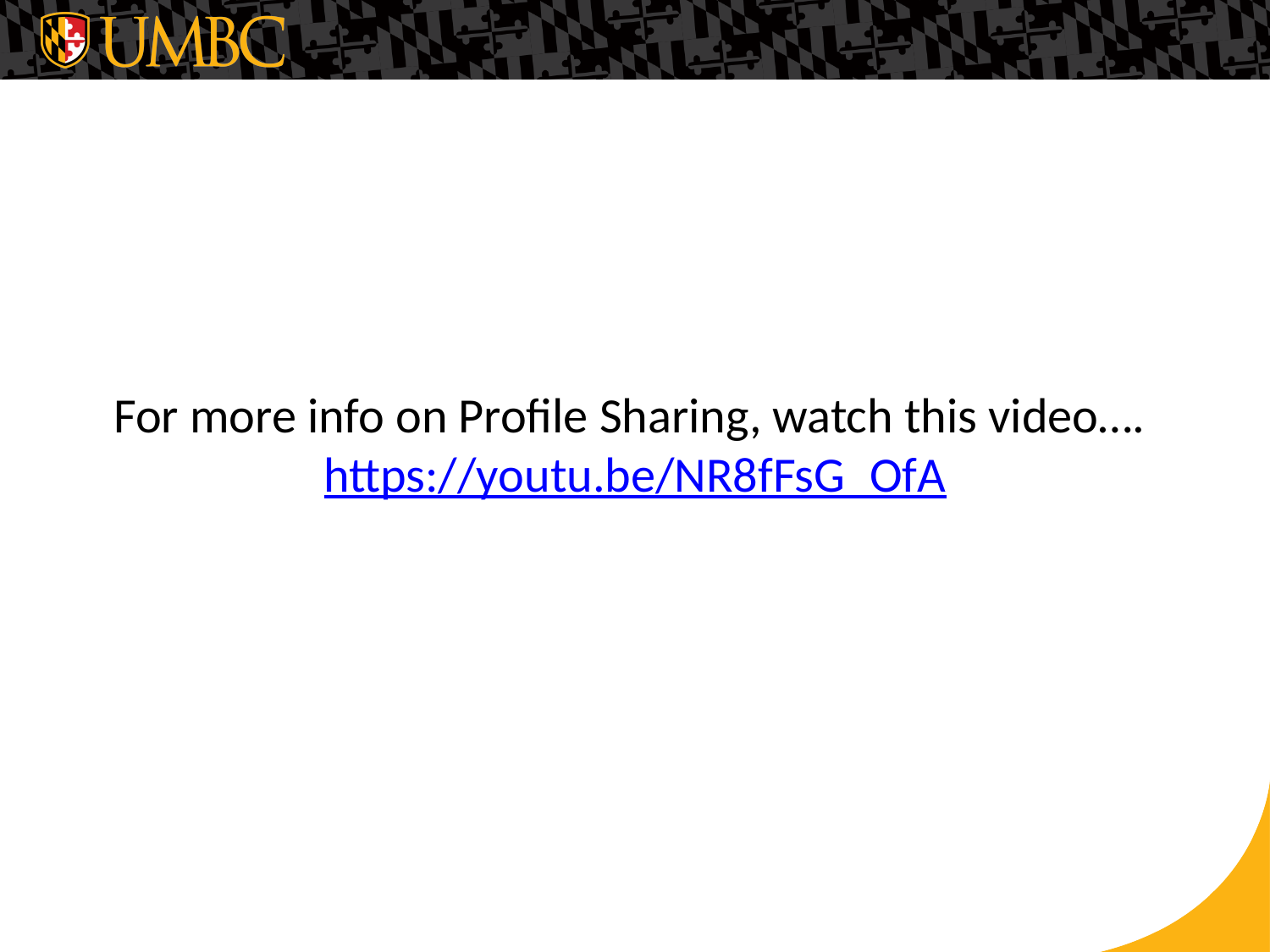

#
For more info on Profile Sharing, watch this video…. https://youtu.be/NR8fFsG_OfA